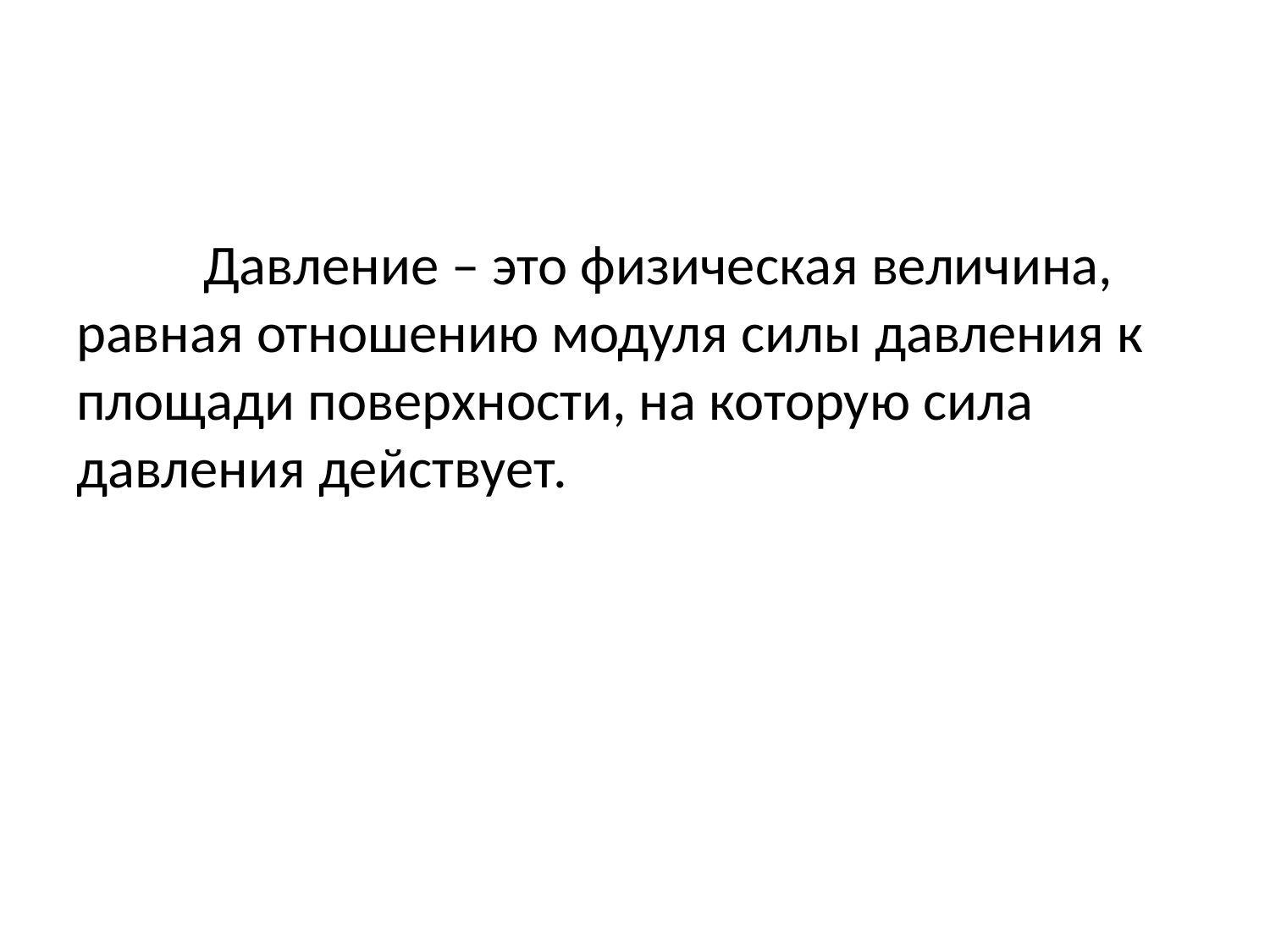

#
	Давление – это физическая величина, равная отношению модуля силы давления к площади поверхности, на которую сила давления действует.